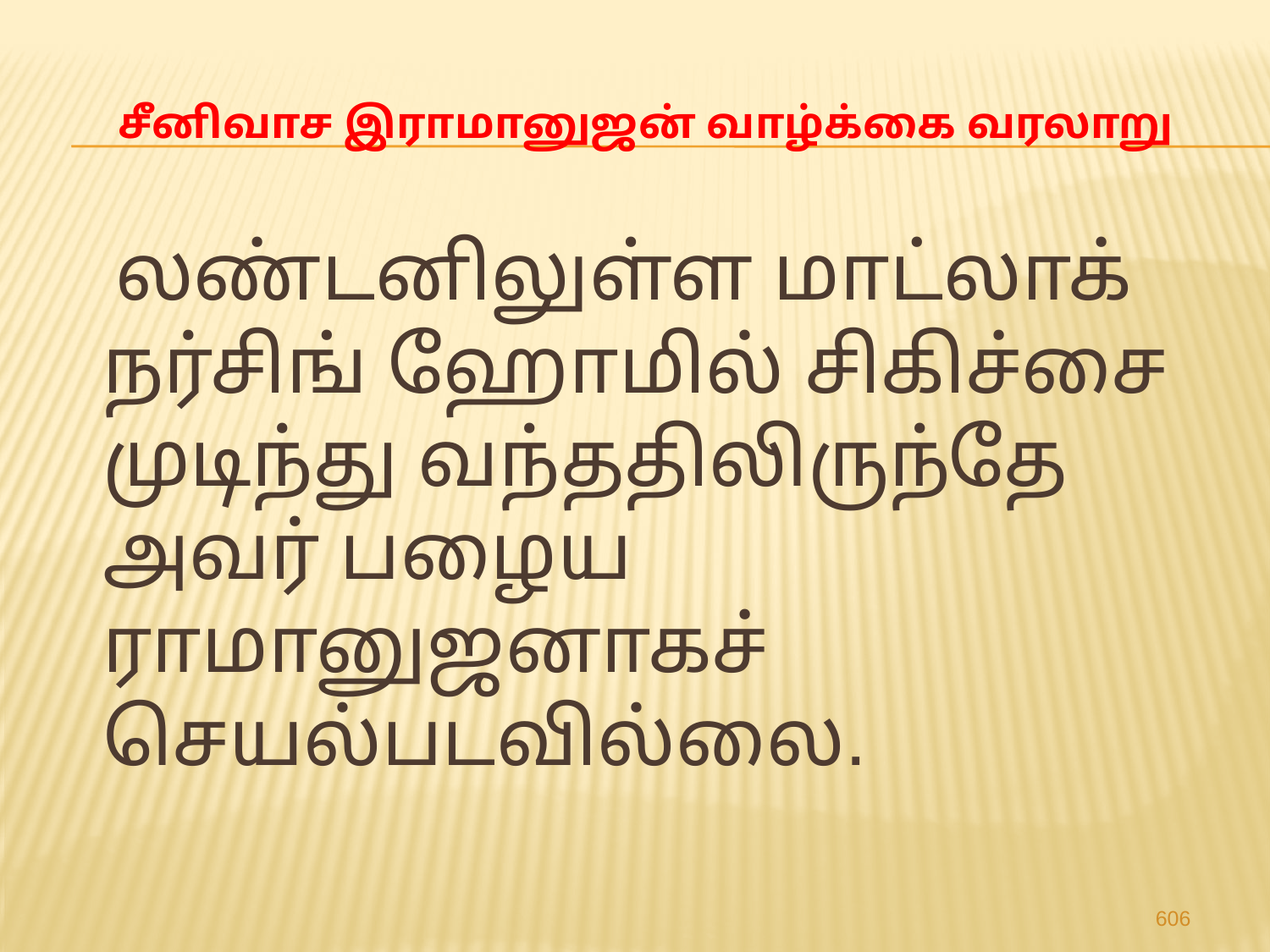

# சீனிவாச இராமானுஜன் வாழ்க்கை வரலாறு
   லண்டனிலுள்ள மாட்லாக் நர்சிங் ஹோமில் சிகிச்சை முடிந்து வந்ததிலிருந்தே அவர் பழைய ராமானுஜனாகச் செயல்படவில்லை.

606